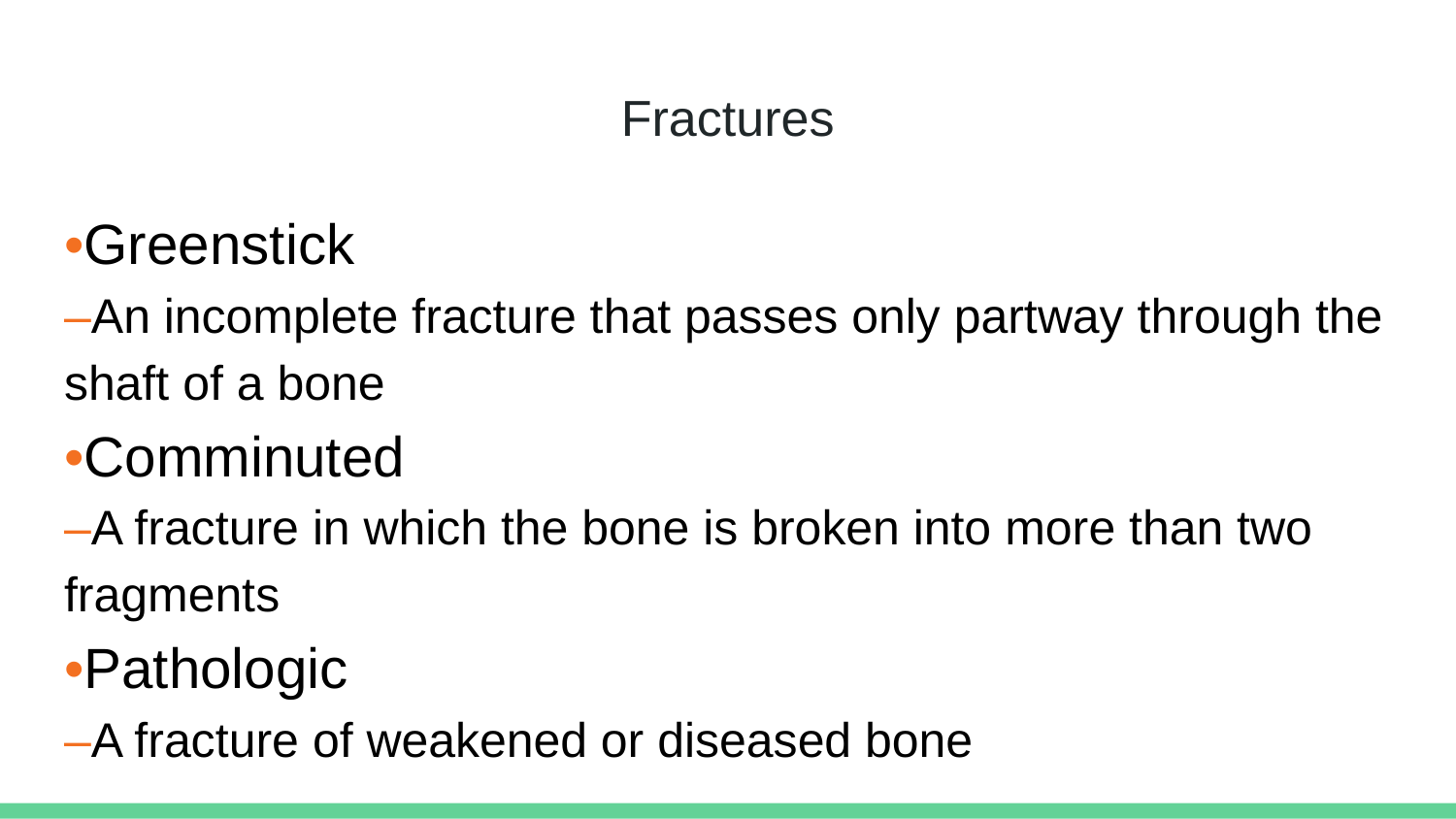

# Fractures
•Greenstick
–An incomplete fracture that passes only partway through the shaft of a bone
•Comminuted
–A fracture in which the bone is broken into more than two fragments
•Pathologic
–A fracture of weakened or diseased bone